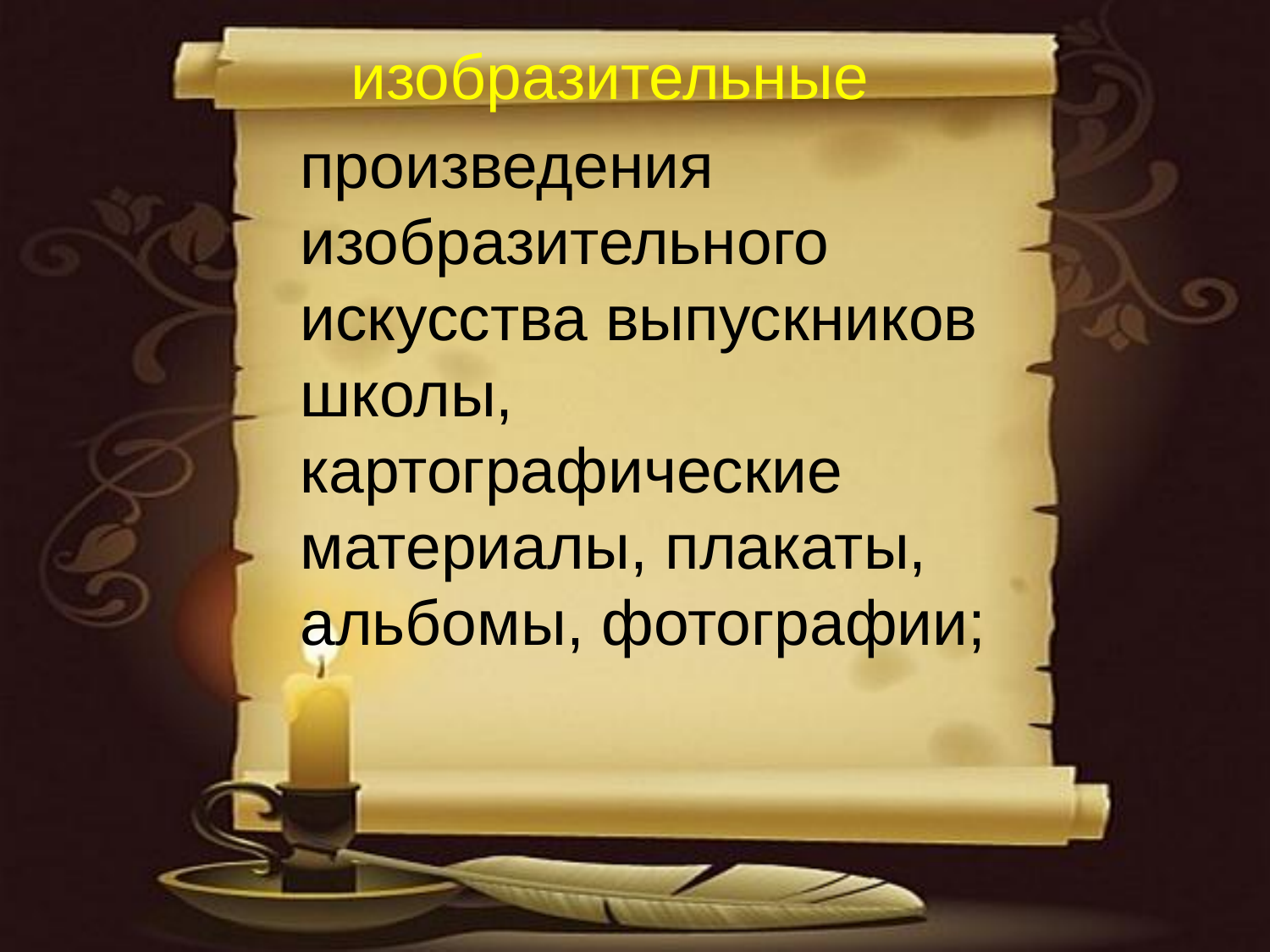

изобразительные
произведения изобразительного искусства выпускников школы, картографические материалы, плакаты,  альбомы, фотографии;